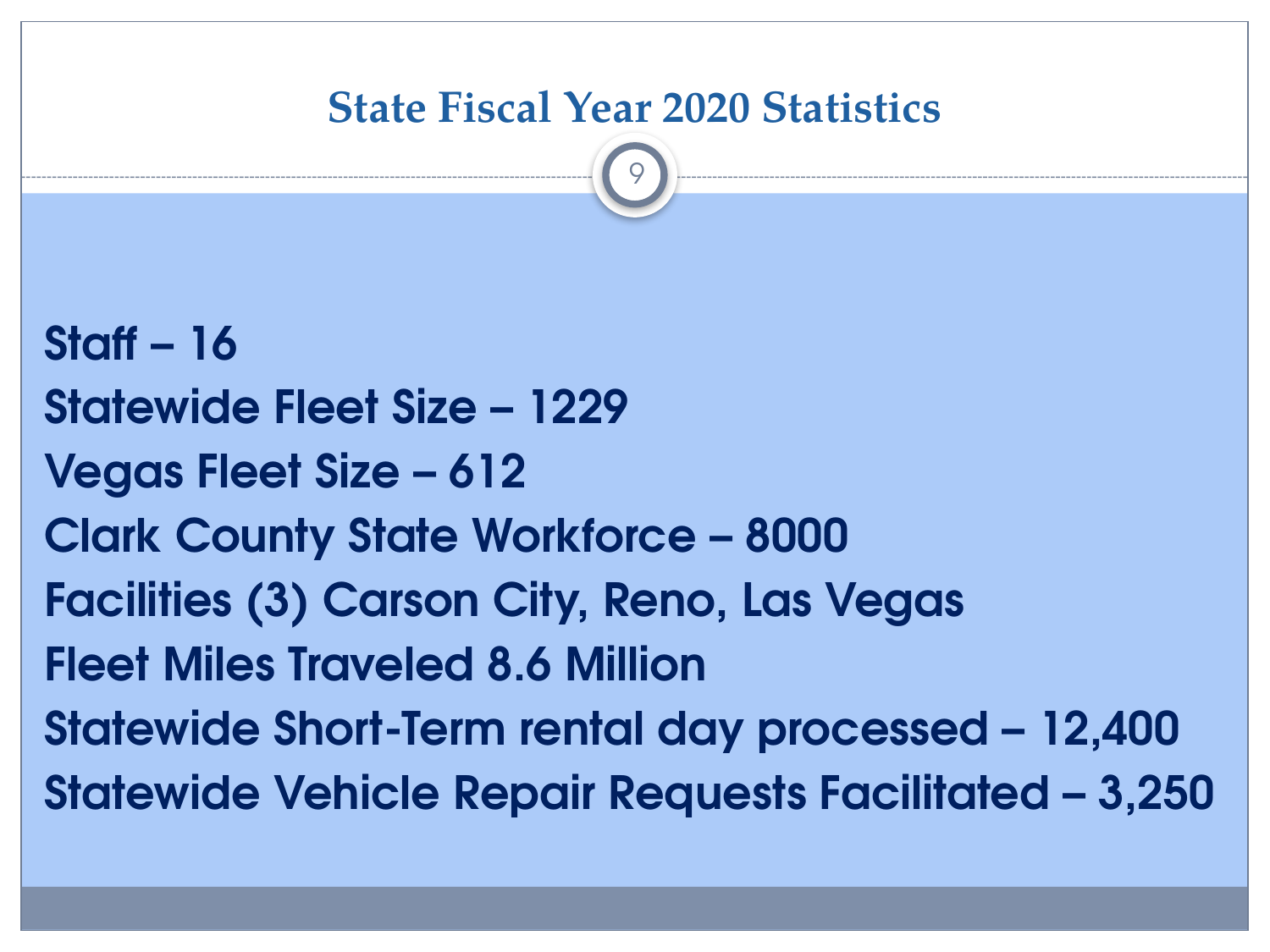

# State Fiscal Year 2020 Statistics
9

Staff – 16
Statewide Fleet Size – 1229
Vegas Fleet Size – 612
Clark County State Workforce – 8000
Facilities (3) Carson City, Reno, Las Vegas
Fleet Miles Traveled 8.6 Million
Statewide Short-Term rental day processed – 12,400
Statewide Vehicle Repair Requests Facilitated – 3,250